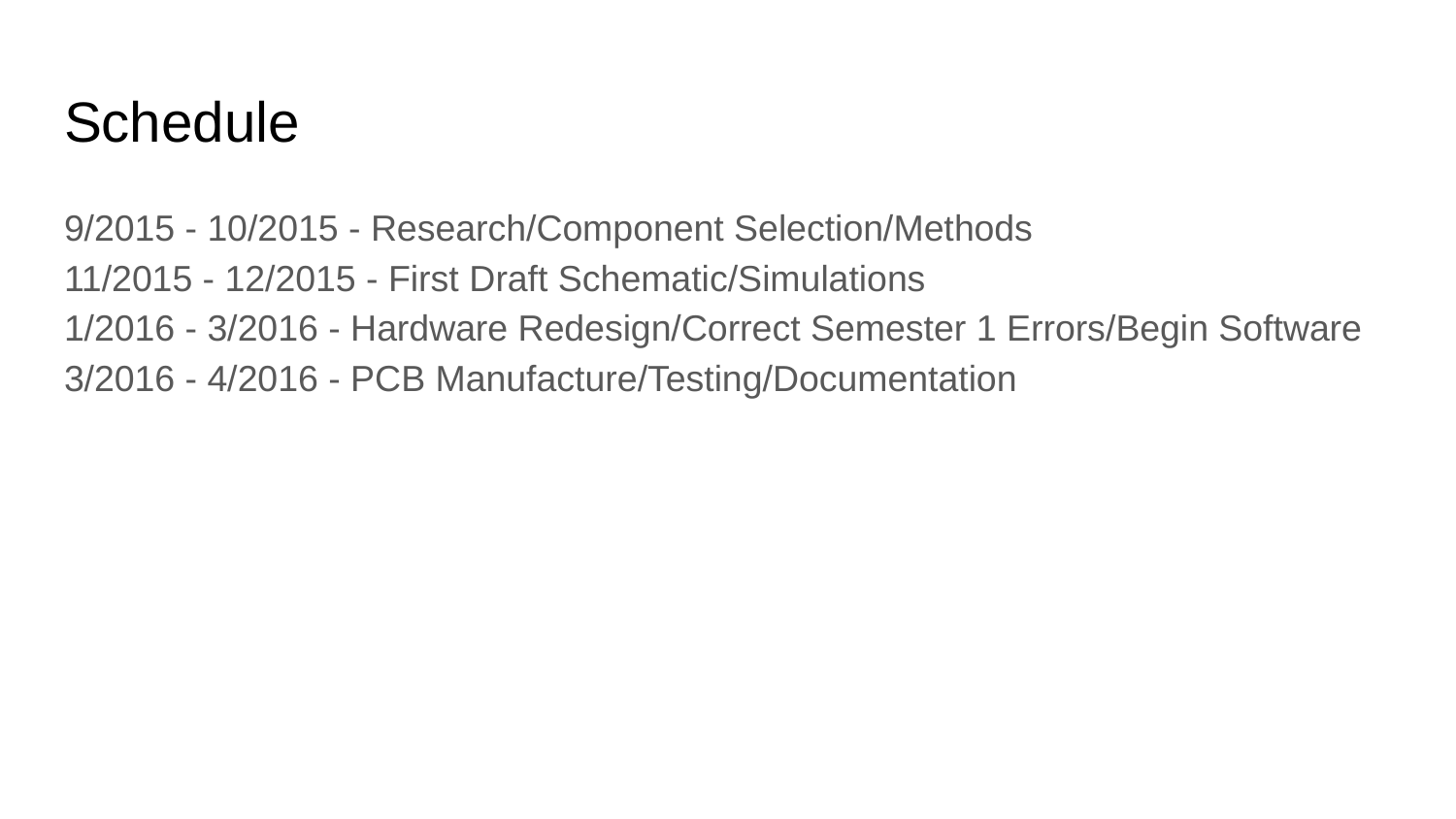

# Schedule
9/2015 - 10/2015 - Research/Component Selection/Methods
11/2015 - 12/2015 - First Draft Schematic/Simulations
1/2016 - 3/2016 - Hardware Redesign/Correct Semester 1 Errors/Begin Software
3/2016 - 4/2016 - PCB Manufacture/Testing/Documentation